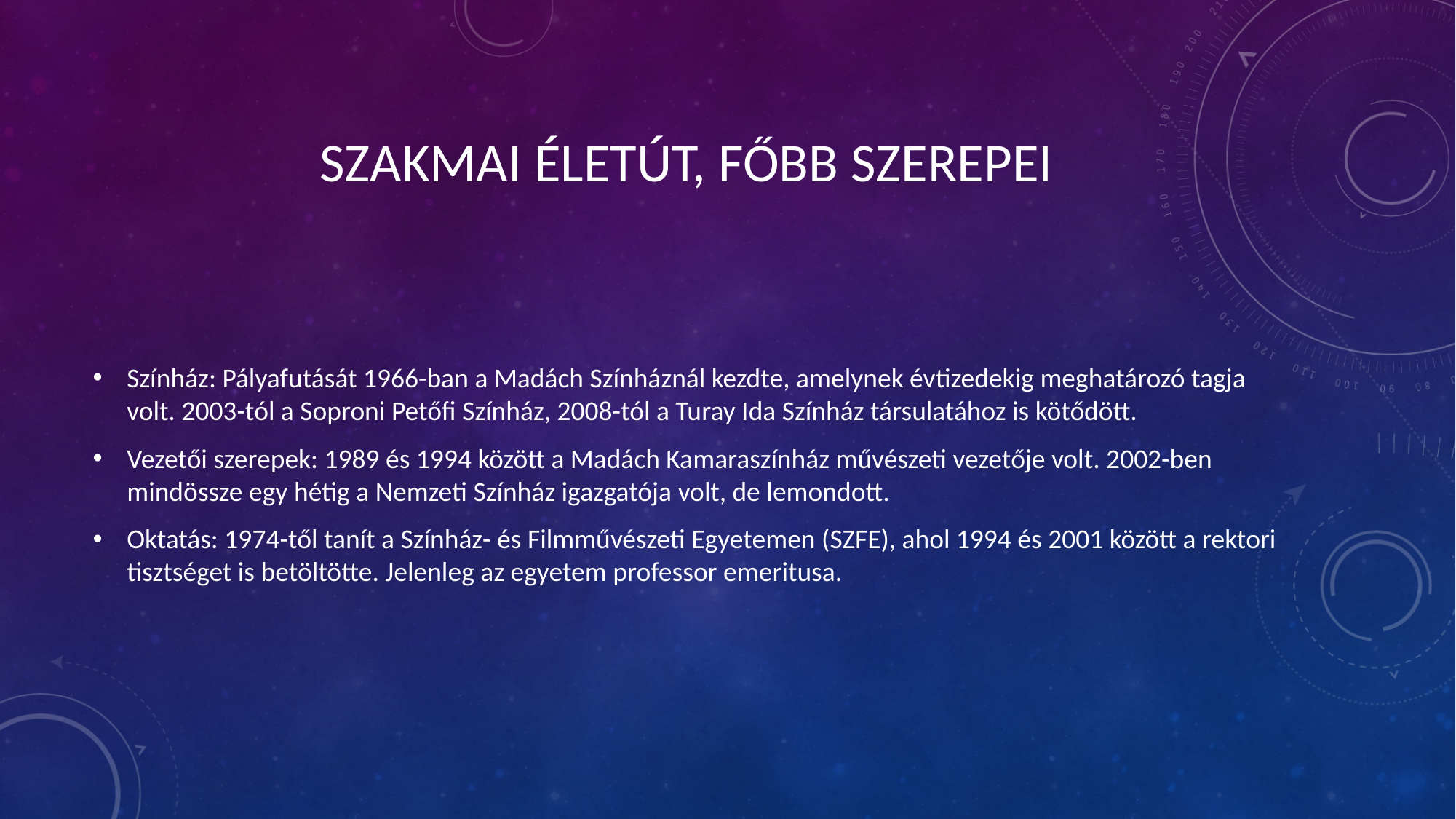

# Szakmai életút, főbb szerepei
Színház: Pályafutását 1966-ban a Madách Színháznál kezdte, amelynek évtizedekig meghatározó tagja volt. 2003-tól a Soproni Petőfi Színház, 2008-tól a Turay Ida Színház társulatához is kötődött.
Vezetői szerepek: 1989 és 1994 között a Madách Kamaraszínház művészeti vezetője volt. 2002-ben mindössze egy hétig a Nemzeti Színház igazgatója volt, de lemondott.
Oktatás: 1974-től tanít a Színház- és Filmművészeti Egyetemen (SZFE), ahol 1994 és 2001 között a rektori tisztséget is betöltötte. Jelenleg az egyetem professor emeritusa.